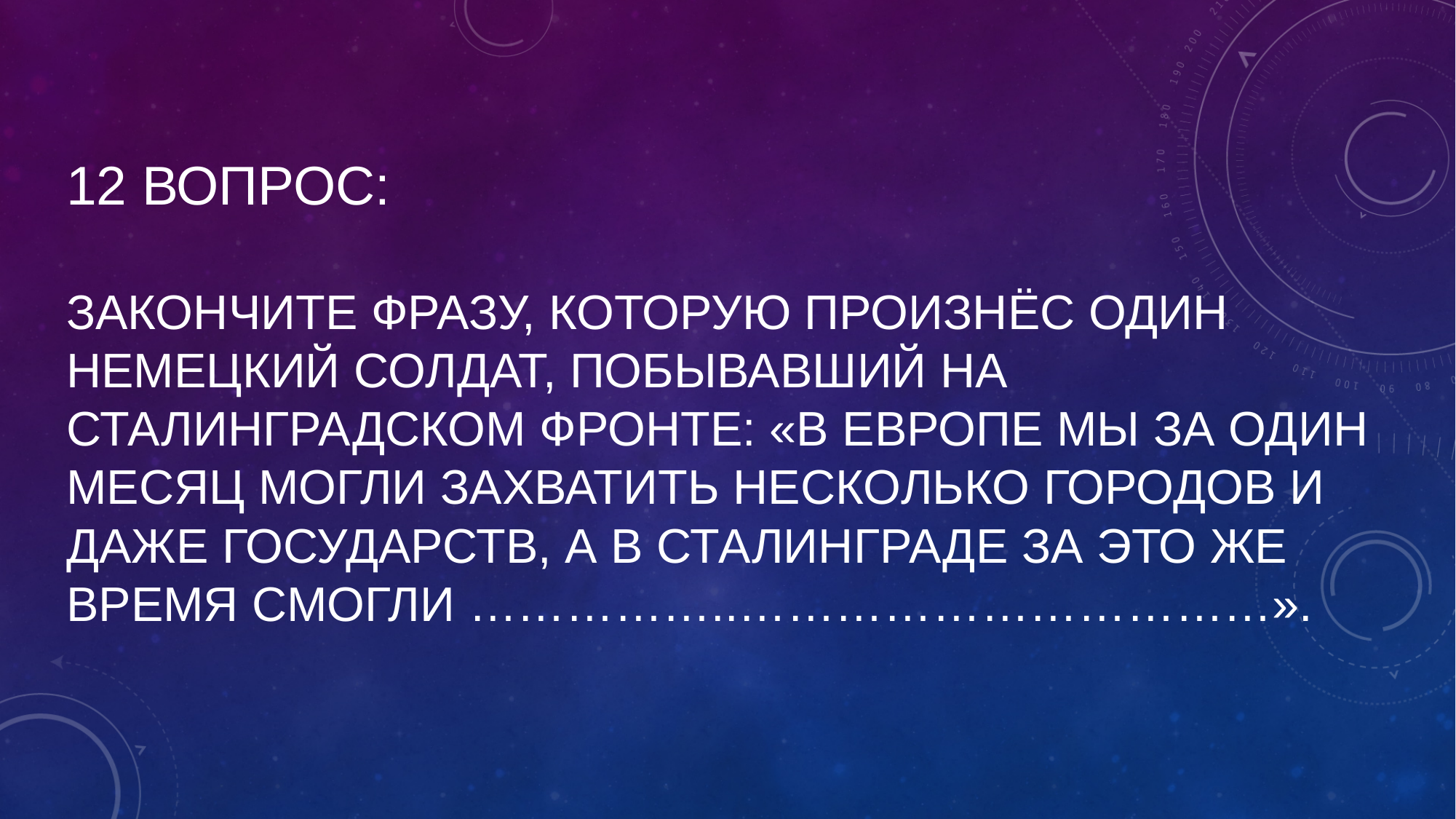

# 12 вопрос: Закончите фразу, которую произнёс один немецкий солдат, побывавший на Сталинградском фронте: «В Европе мы за один месяц могли захватить несколько городов и даже государств, а в Сталинграде за это же время смогли ……………..……………………………».